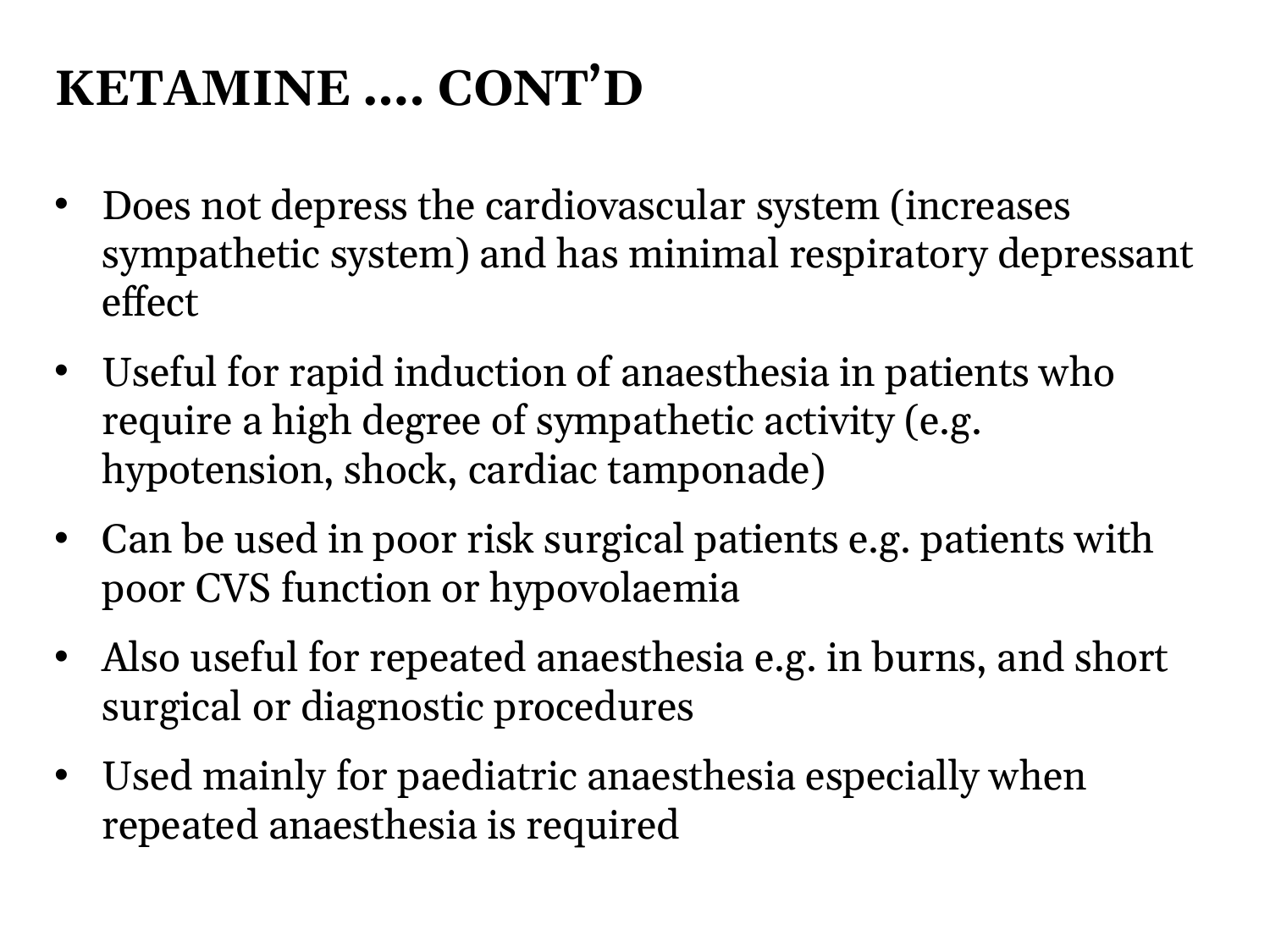

# Ketamine …. Cont’d
Does not depress the cardiovascular system (increases sympathetic system) and has minimal respiratory depressant effect
Useful for rapid induction of anaesthesia in patients who require a high degree of sympathetic activity (e.g. hypotension, shock, cardiac tamponade)
Can be used in poor risk surgical patients e.g. patients with poor CVS function or hypovolaemia
Also useful for repeated anaesthesia e.g. in burns, and short surgical or diagnostic procedures
Used mainly for paediatric anaesthesia especially when repeated anaesthesia is required
47